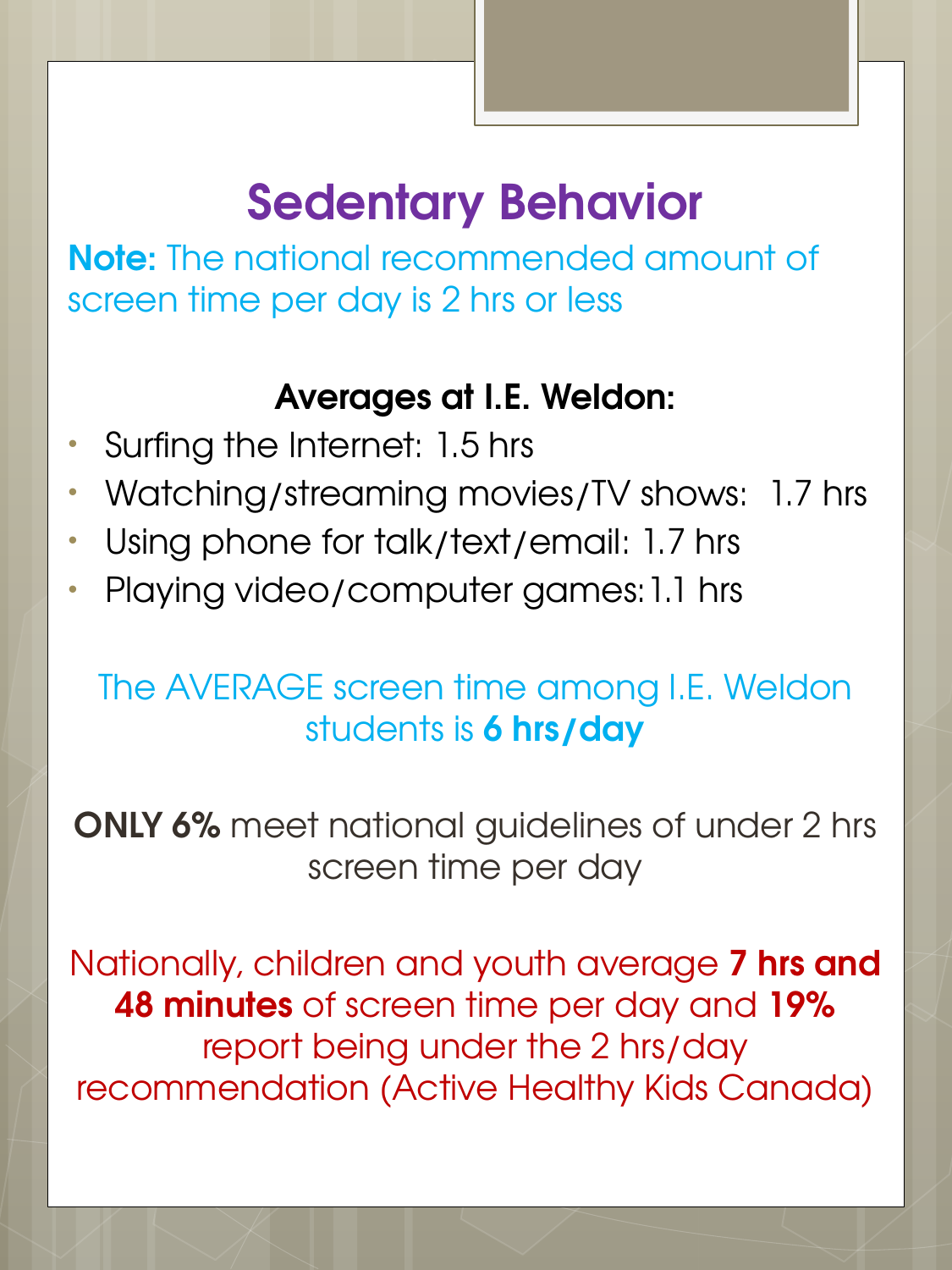

Sedentary Behavior
Note: The national recommended amount of screen time per day is 2 hrs or less

Averages at I.E. Weldon:
Surfing the Internet: 1.5 hrs
Watching/streaming movies/TV shows:  1.7 hrs
Using phone for talk/text/email: 1.7 hrs
Playing video/computer games:1.1 hrs

The AVERAGE screen time among I.E. Weldon students is 6 hrs/day

ONLY 6% meet national guidelines of under 2 hrs screen time per day

Nationally, children and youth average 7 hrs and 48 minutes of screen time per day and 19% report being under the 2 hrs/day recommendation (Active Healthy Kids Canada)